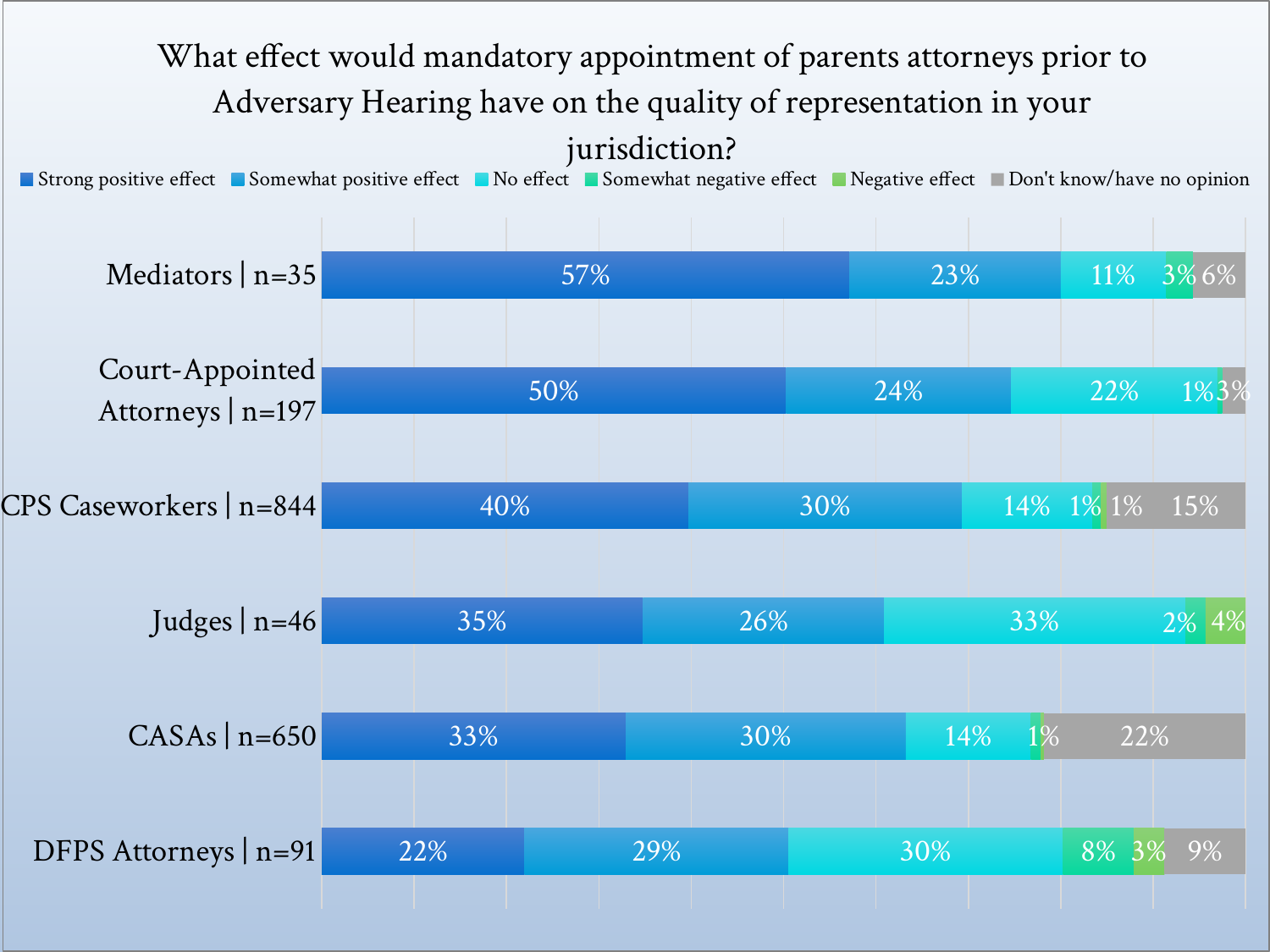

### Chart: What effect would mandatory appointment of parents attorneys prior to Adversary Hearing have on the quality of representation in your jurisdiction?

| Category | Strong positive effect | Somewhat positive effect | No effect | Somewhat negative effect | Negative effect | Don't know/have no opinion |
|---|---|---|---|---|---|---|
| DFPS Attorneys | n=91 | 21.978021978021978 | 28.57142857142857 | 29.67032967032967 | 7.6923076923076925 | 3.296703296703297 | 8.791208791208792 |
| CASAs | n=650 | 32.92307692307692 | 30.307692307692307 | 13.538461538461538 | 1.0769230769230769 | 0.3076923076923077 | 21.846153846153847 |
| Judges | n=46 | 34.78260869565217 | 26.08695652173913 | 32.608695652173914 | 2.1739130434782608 | 4.3478260869565215 | None |
| CPS Caseworkers | n=844 | 39.691943127962084 | 29.620853080568722 | 14.099526066350712 | 0.9478672985781991 | 0.5924170616113744 | 15.04739336492891 |
| Court-Appointed Attorneys | n=197 | 50.25380710659898 | 24.36548223350254 | 22.33502538071066 | 0.5076142131979695 | None | 2.5380710659898478 |
| Mediators | n=35 | 57.14285714285714 | 22.857142857142858 | 11.428571428571429 | 2.857142857142857 | None | 5.714285714285714 |